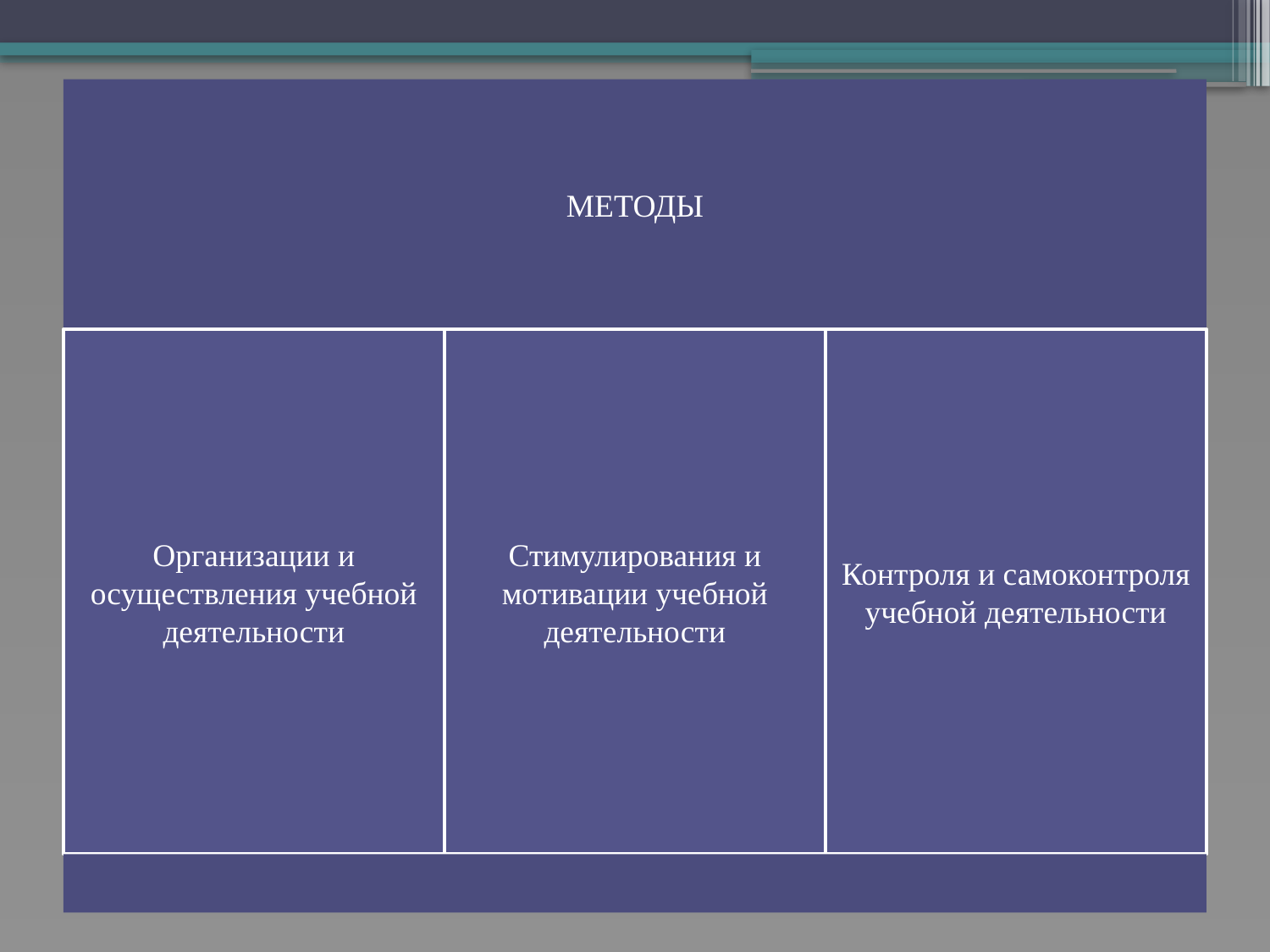

МЕТОДЫ
Организации и осуществления учебной деятельности
Стимулирования и мотивации учебной деятельности
Контроля и самоконтроля учебной деятельности